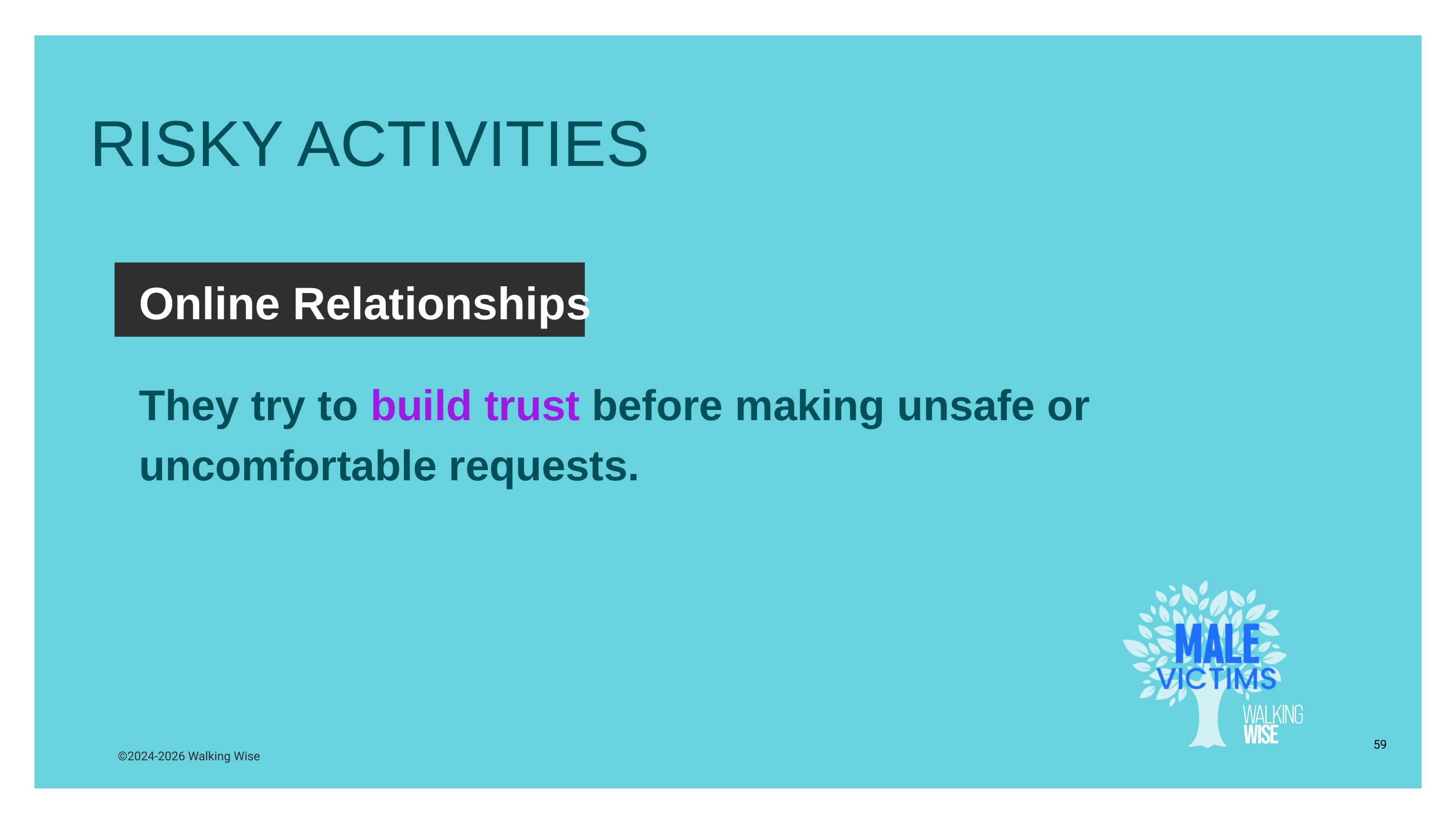

RISKY ACTIVITIES

Online Relationships
They try to build trust before making unsafe or uncomfortable requests.

59
©2024-2026 Walking Wise